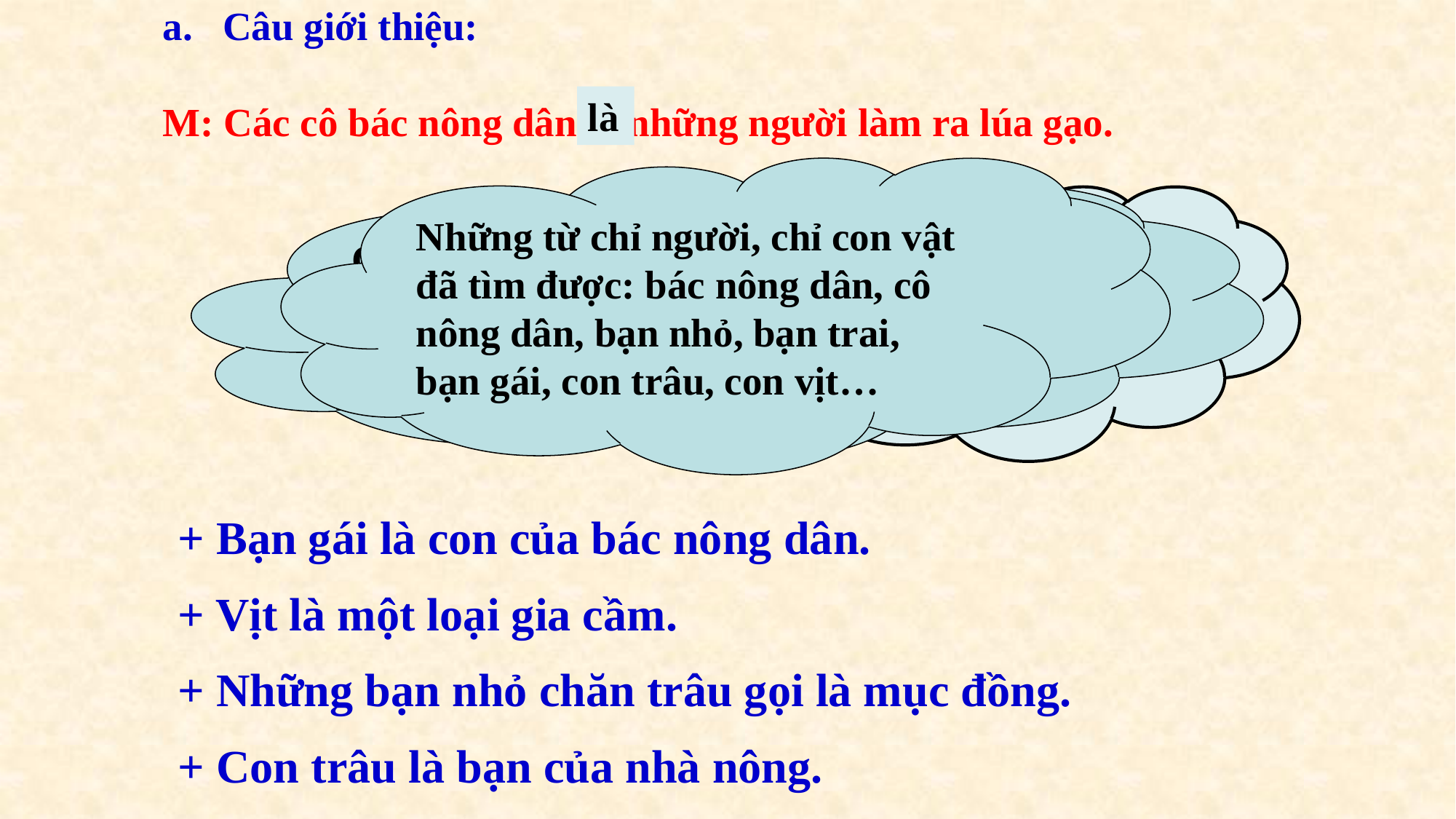

Câu giới thiệu:

M: Các cô bác nông dân là những người làm ra lúa gạo.

là
Những từ chỉ người, chỉ con vật đã tìm được: bác nông dân, cô nông dân, bạn nhỏ, bạn trai, bạn gái, con trâu, con vịt…
Câu giới thiệu dùng để giới thiệu, nhận xét, về một người, một con vật, đồ vật nào đó. Trong câu giới thiệu phải có từ “là”.
Câu giới thiệu có đặc điểm gì?
+ Bạn gái là con của bác nông dân.
+ Vịt là một loại gia cầm.
+ Những bạn nhỏ chăn trâu gọi là mục đồng.
+ Con trâu là bạn của nhà nông.